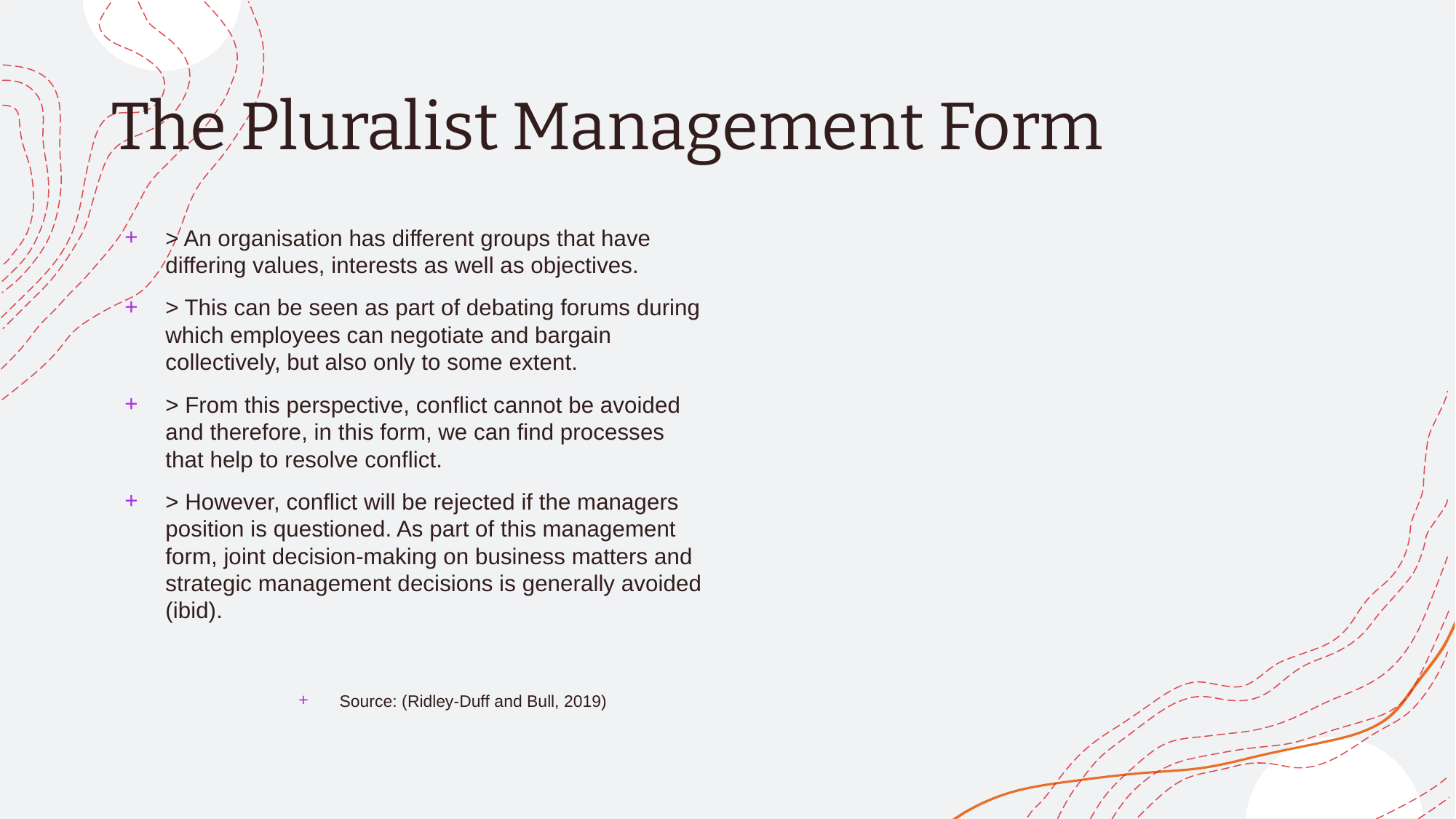

# The Pluralist Management Form
> An organisation has different groups that have differing values, interests as well as objectives.
> This can be seen as part of debating forums during which employees can negotiate and bargain collectively, but also only to some extent.
> From this perspective, conflict cannot be avoided and therefore, in this form, we can find processes that help to resolve conflict.
> However, conflict will be rejected if the managers position is questioned. As part of this management form, joint decision-making on business matters and strategic management decisions is generally avoided (ibid).

Source: (Ridley-Duff and Bull, 2019)